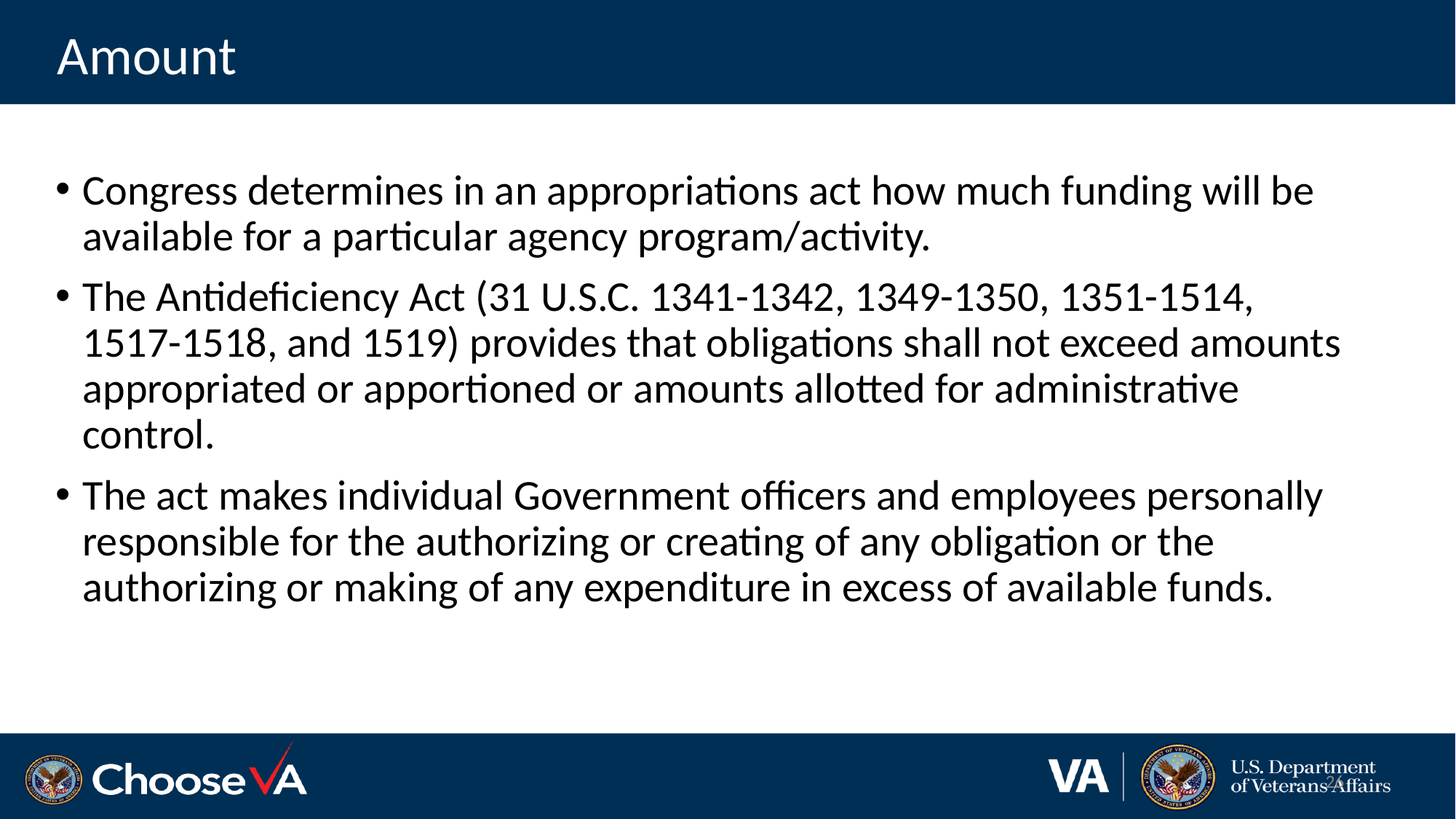

# Amount
Congress determines in an appropriations act how much funding will be available for a particular agency program/activity.
The Antideficiency Act (31 U.S.C. 1341-1342, 1349-1350, 1351-1514, 1517-1518, and 1519) provides that obligations shall not exceed amounts appropriated or apportioned or amounts allotted for administrative control.
The act makes individual Government officers and employees personally responsible for the authorizing or creating of any obligation or the authorizing or making of any expenditure in excess of available funds.
26